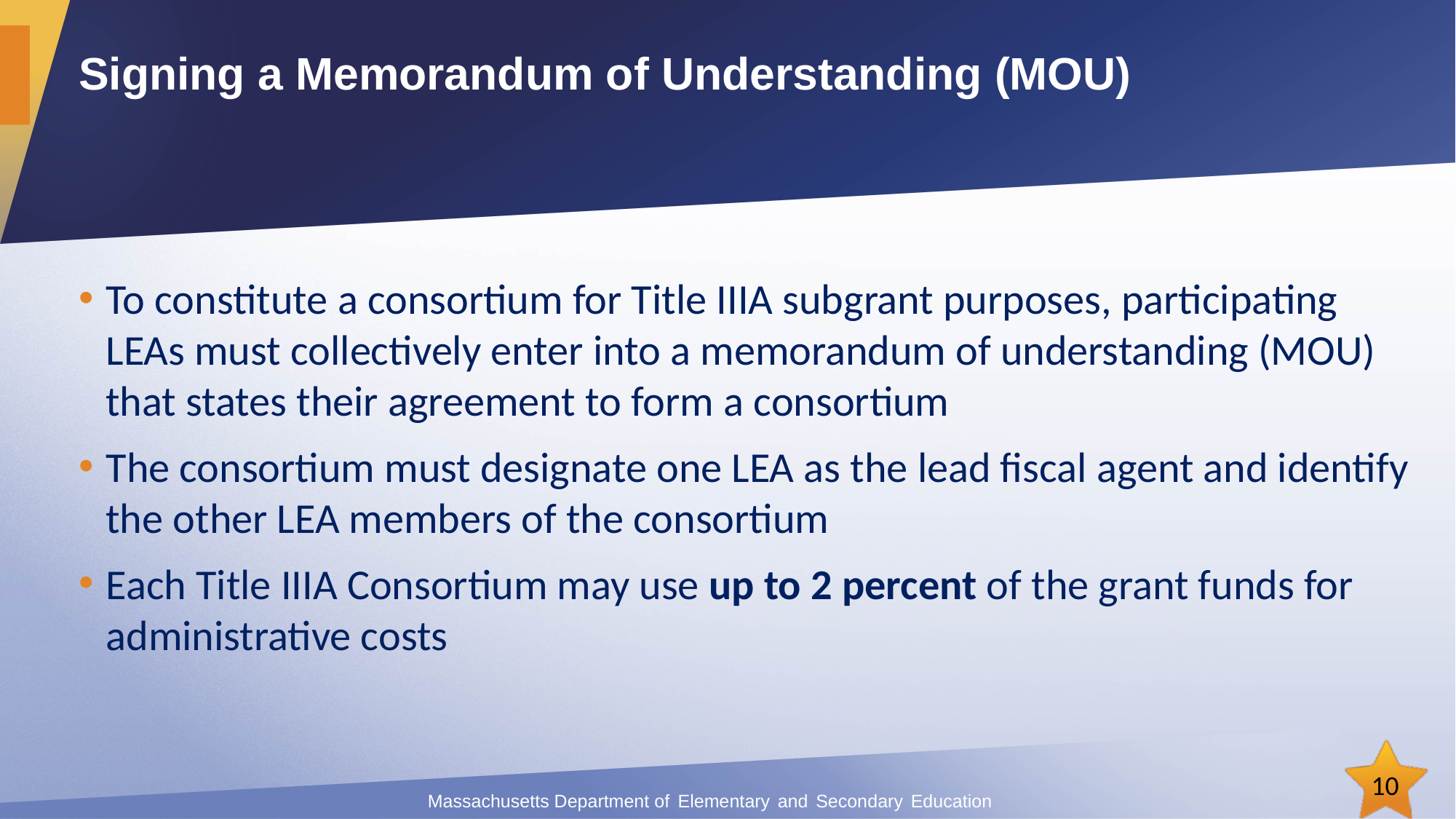

# Signing a Memorandum of Understanding (MOU)
To constitute a consortium for Title IIIA subgrant purposes, participating LEAs must collectively enter into a memorandum of understanding (MOU) that states their agreement to form a consortium
The consortium must designate one LEA as the lead fiscal agent and identify the other LEA members of the consortium
Each Title IIIA Consortium may use up to 2 percent of the grant funds for administrative costs